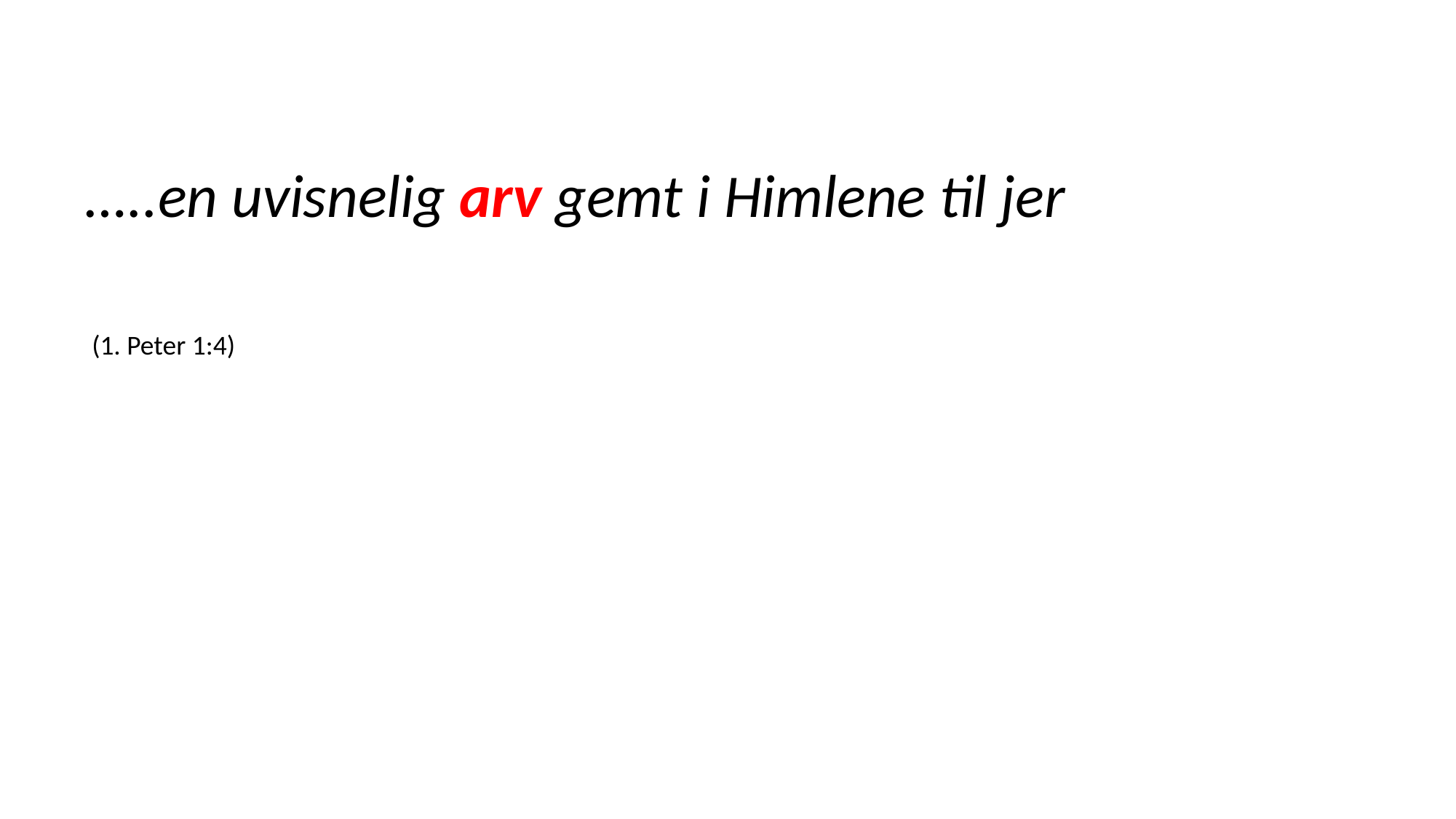

…..en uvisnelig arv gemt i Himlene til jer

 (1. Peter 1:4)